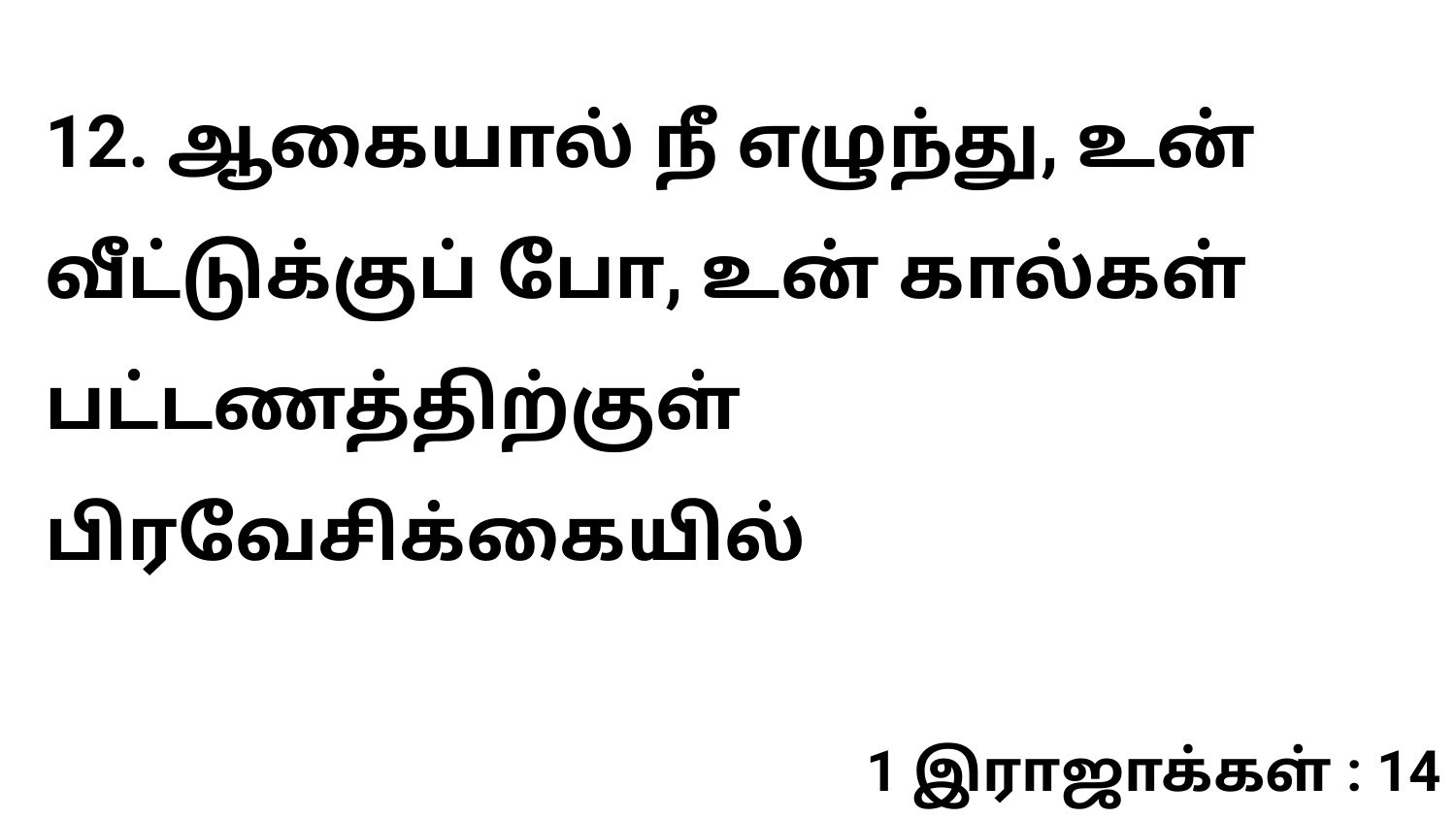

12. ஆகையால் நீ எழுந்து, உன் வீட்டுக்குப் போ, உன் கால்கள் பட்டணத்திற்குள் பிரவேசிக்கையில்
1 இராஜாக்கள் : 14